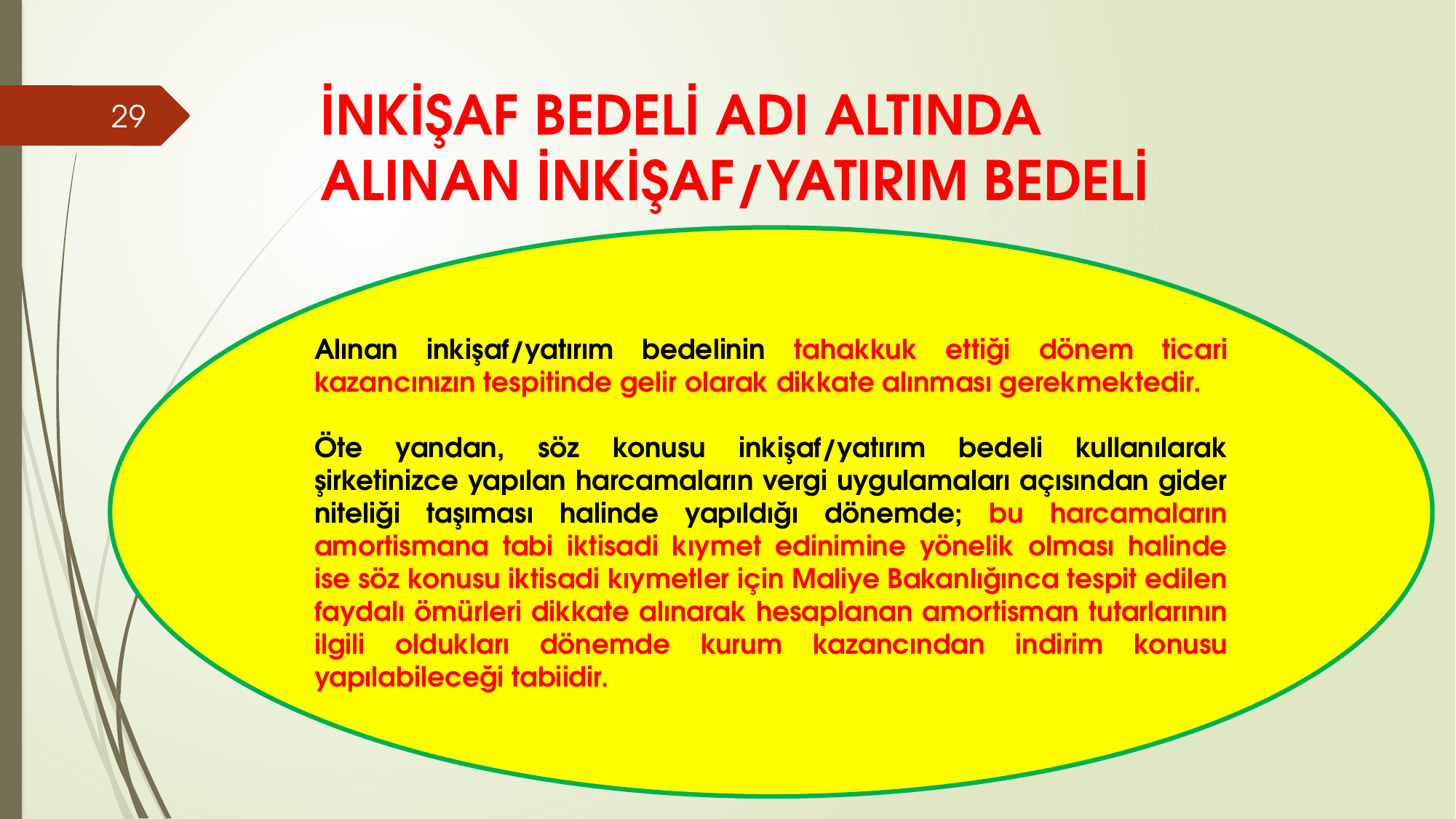

# İNKİŞAF BEDELİ ADI ALTINDA ALINAN İNKİŞAF/YATIRIM BEDELİ
29
Alınan inkişaf/yatırım bedelinin tahakkuk ettiği dönem ticari kazancınızın tespitinde gelir olarak dikkate alınması gerekmektedir.

Öte yandan, söz konusu inkişaf/yatırım bedeli kullanılarak şirketinizce yapılan harcamaların vergi uygulamaları açısından gider niteliği taşıması halinde yapıldığı dönemde; bu harcamaların amortismana tabi iktisadi kıymet edinimine yönelik olması halinde ise söz konusu iktisadi kıymetler için Maliye Bakanlığınca tespit edilen faydalı ömürleri dikkate alınarak hesaplanan amortisman tutarlarının ilgili oldukları dönemde kurum kazancından indirim konusu yapılabileceği tabiidir.